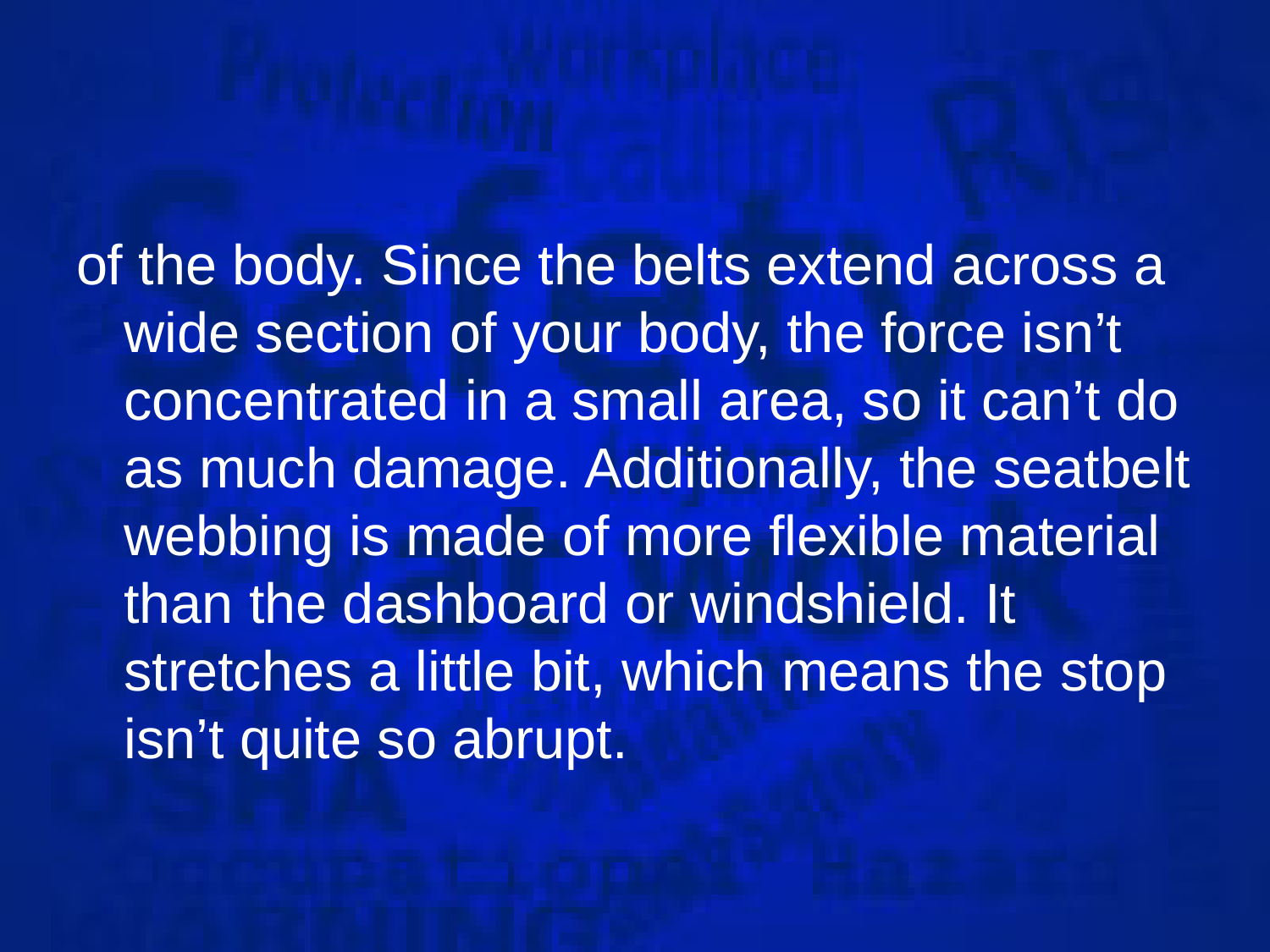

of the body. Since the belts extend across a wide section of your body, the force isn’t concentrated in a small area, so it can’t do as much damage. Additionally, the seatbelt webbing is made of more flexible material than the dashboard or windshield. It stretches a little bit, which means the stop isn’t quite so abrupt.